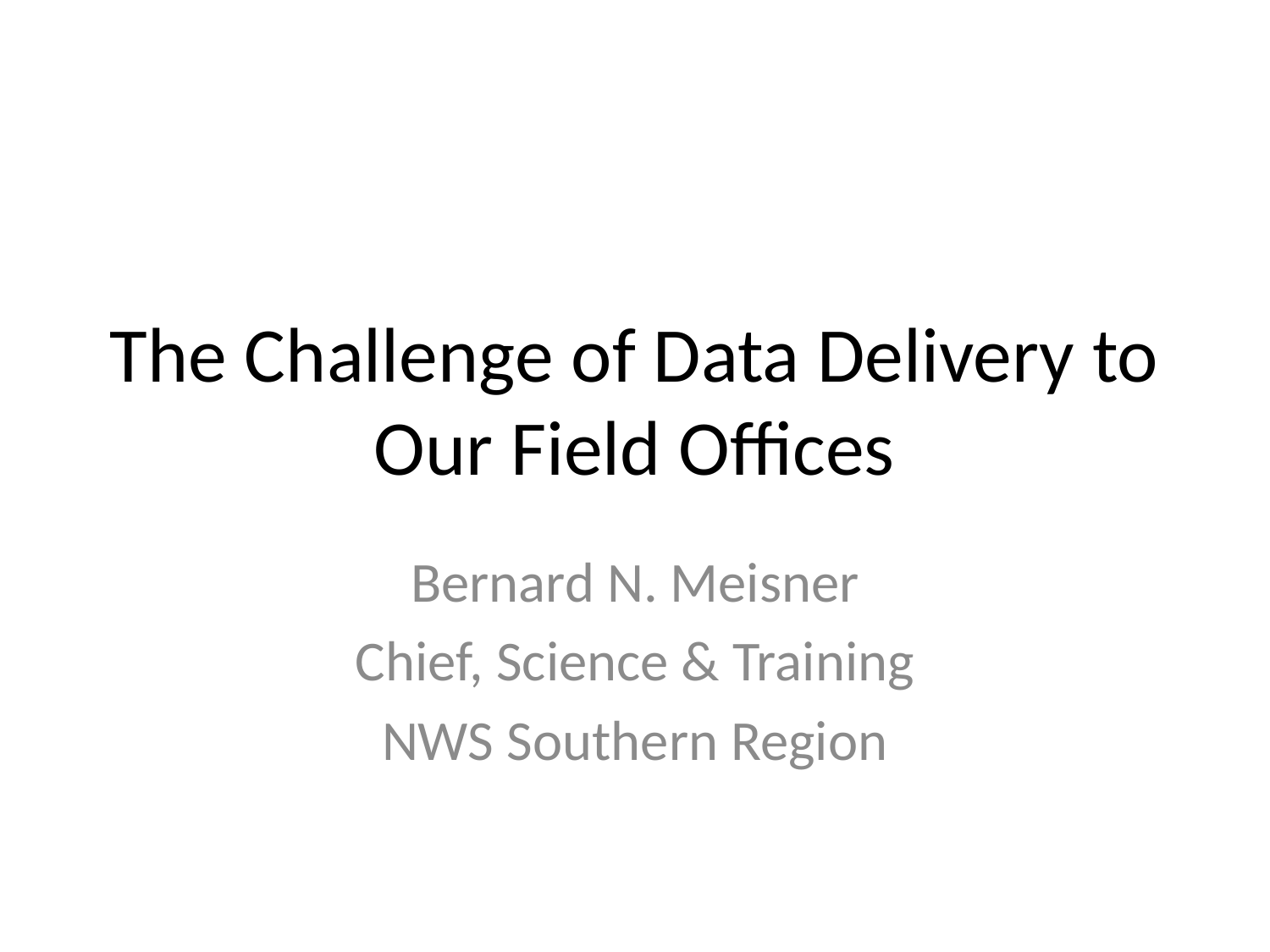

# The Challenge of Data Delivery to Our Field Offices
Bernard N. Meisner
Chief, Science & Training
NWS Southern Region